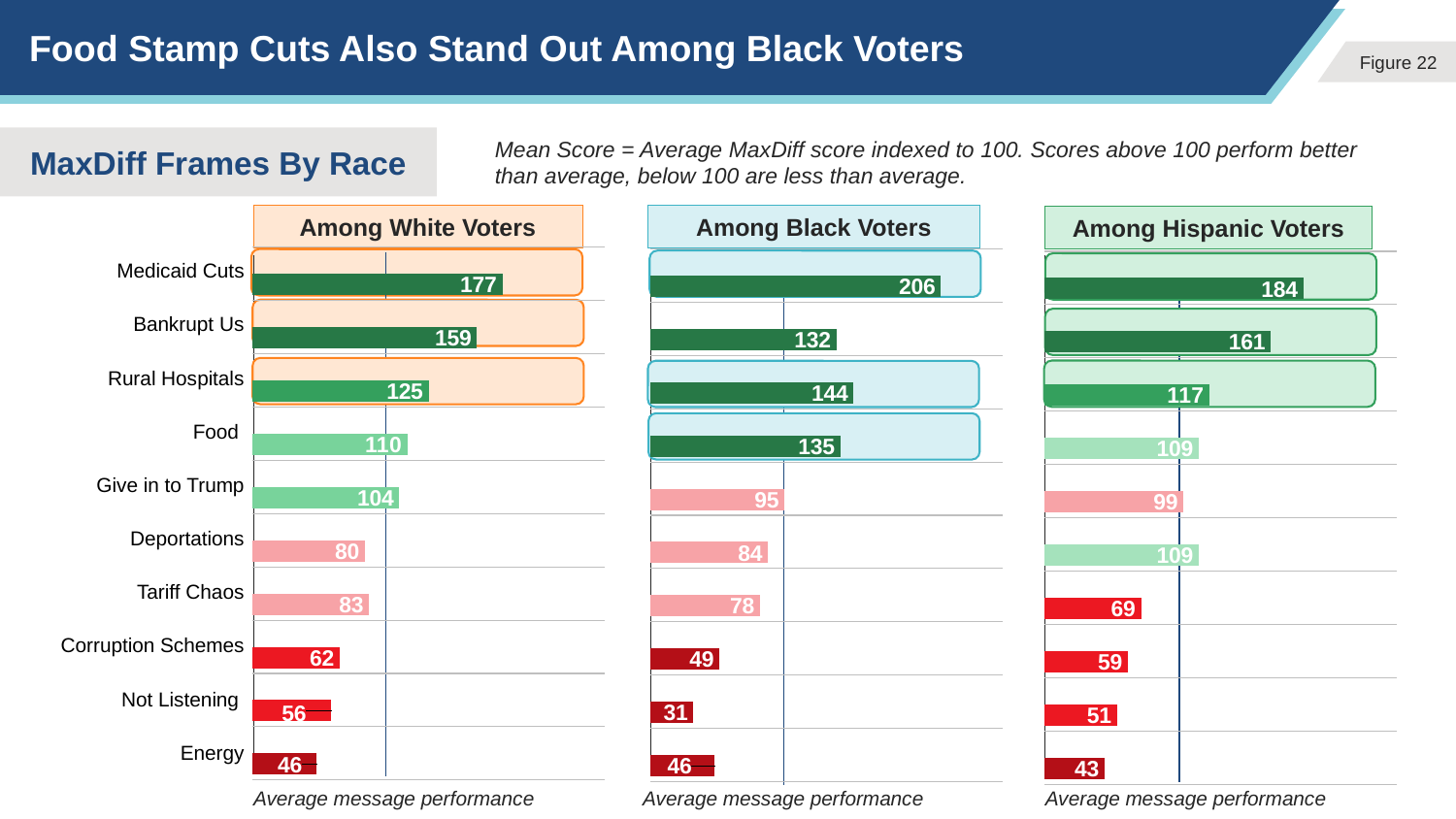

# Food Stamp Cuts Also Stand Out Among Black Voters
Mean Score = Average MaxDiff score indexed to 100. Scores above 100 perform better than average, below 100 are less than average.
MaxDiff Frames By Race
Among Black Voters
Among White Voters
Among Hispanic Voters
| Medicaid Cuts |
| --- |
| Bankrupt Us |
| Rural Hospitals |
| Food |
| Give in to Trump |
| Deportations |
| Tariff Chaos |
| Corruption Schemes |
| Not Listening |
| Energy |

### Chart

| Category | Total convincing | Very convincing |
|---|---|---|
| Broken Promises/Prices  | None | 177.1 |
| Safety  | None | 159.1 |
| Data Privacy  | None | 124.9 |
| Economy  | None | 109.6 |
| Military Equipment  | None | 104.1 |
| Focus  | None | 79.7 |
| Constitution  | None | 82.5 |
| Security  | None | 61.7 |
| Cabinet  | None | 55.7 |
| Debt  | None | 45.5 |

### Chart

| Category | Total convincing | Very convincing |
|---|---|---|
| Broken Promises/Prices  | None | 206.3 |
| Safety  | None | 132.1 |
| Data Privacy  | None | 144.3 |
| Economy  | None | 134.9 |
| Military Equipment  | None | 95.3 |
| Focus  | None | 83.6 |
| Constitution  | None | 77.9 |
| Security  | None | 49.2 |
| Cabinet  | None | 30.7 |
| Debt  | None | 45.7 |

### Chart

| Category | Total convincing | Very convincing |
|---|---|---|
| Broken Promises/Prices  | None | 183.6 |
| Safety  | None | 160.6 |
| Data Privacy  | None | 117.0 |
| Economy  | None | 109.4 |
| Military Equipment  | None | 98.6 |
| Focus  | None | 109.4 |
| Constitution  | None | 68.5 |
| Security  | None | 59.1 |
| Cabinet  | None | 51.3 |
| Debt  | None | 42.6 |
Average message performance

Average message performance
Average message performance